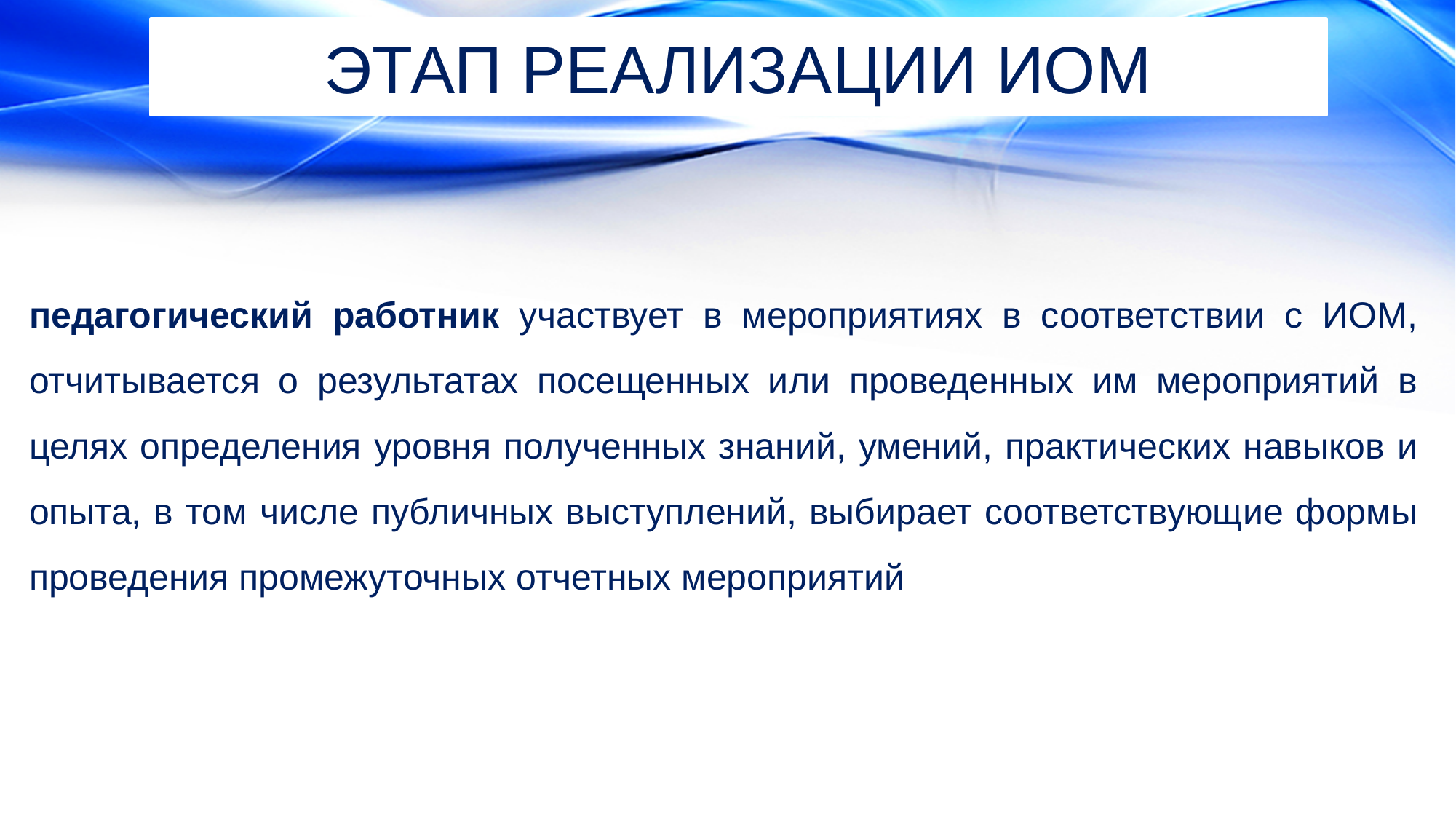

# ЭТАП РЕАЛИЗАЦИИ ИОМ
педагогический работник участвует в мероприятиях в соответствии с ИОМ, отчитывается о результатах посещенных или проведенных им мероприятий в целях определения уровня полученных знаний, умений, практических навыков и опыта, в том числе публичных выступлений, выбирает соответствующие формы проведения промежуточных отчетных мероприятий